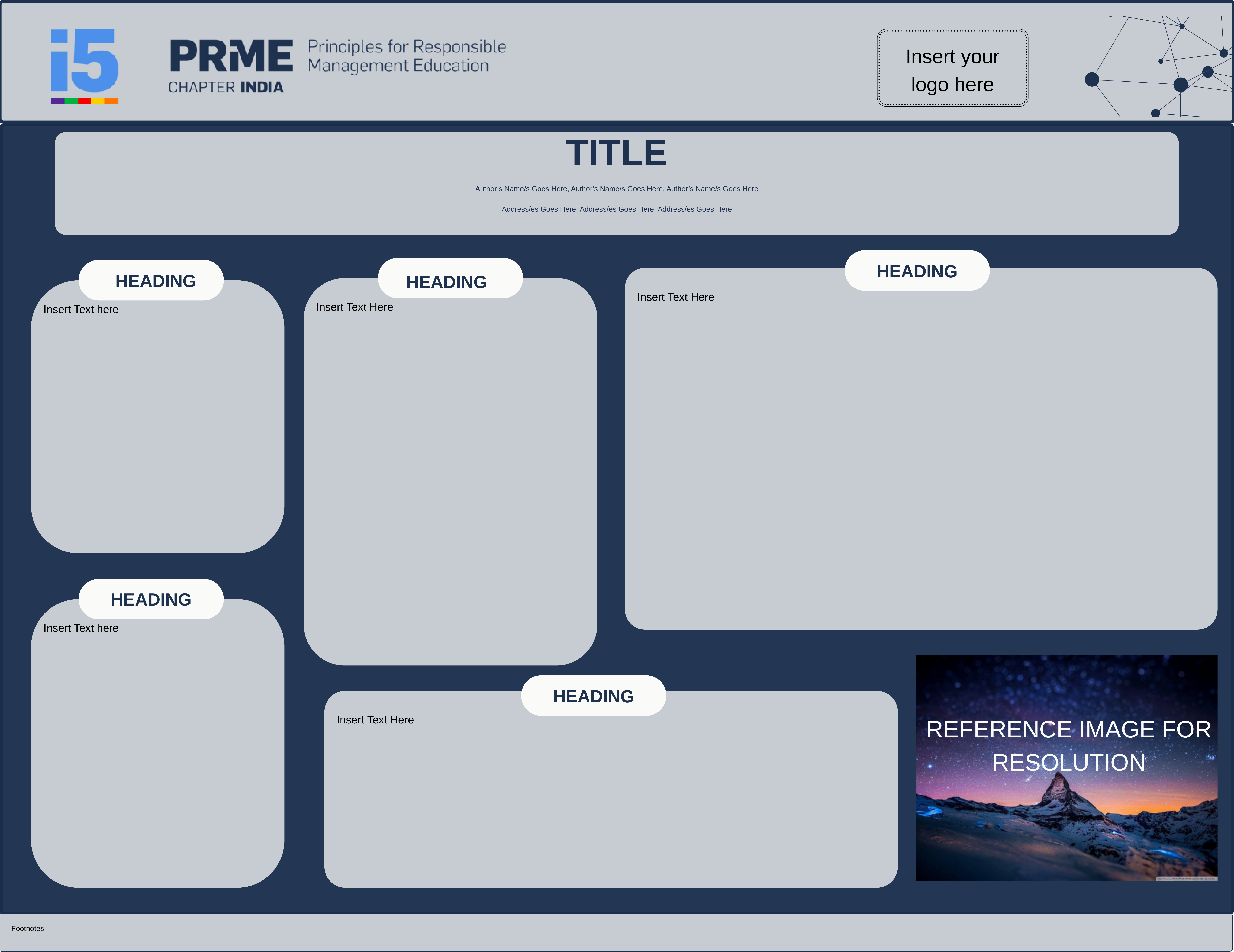

Insert your logo here

TITLE
Author’s Name/s Goes Here, Author’s Name/s Goes Here, Author’s Name/s Goes Here
Address/es Goes Here, Address/es Goes Here, Address/es Goes Here

HEADING

HEADING

HEADING
Insert Text Here
Insert Text Here
Insert Text here

HEADING
Insert Text here

HEADING
Insert Text Here
REFERENCE IMAGE FOR RESOLUTION
Footnotes
FOOTNOTES